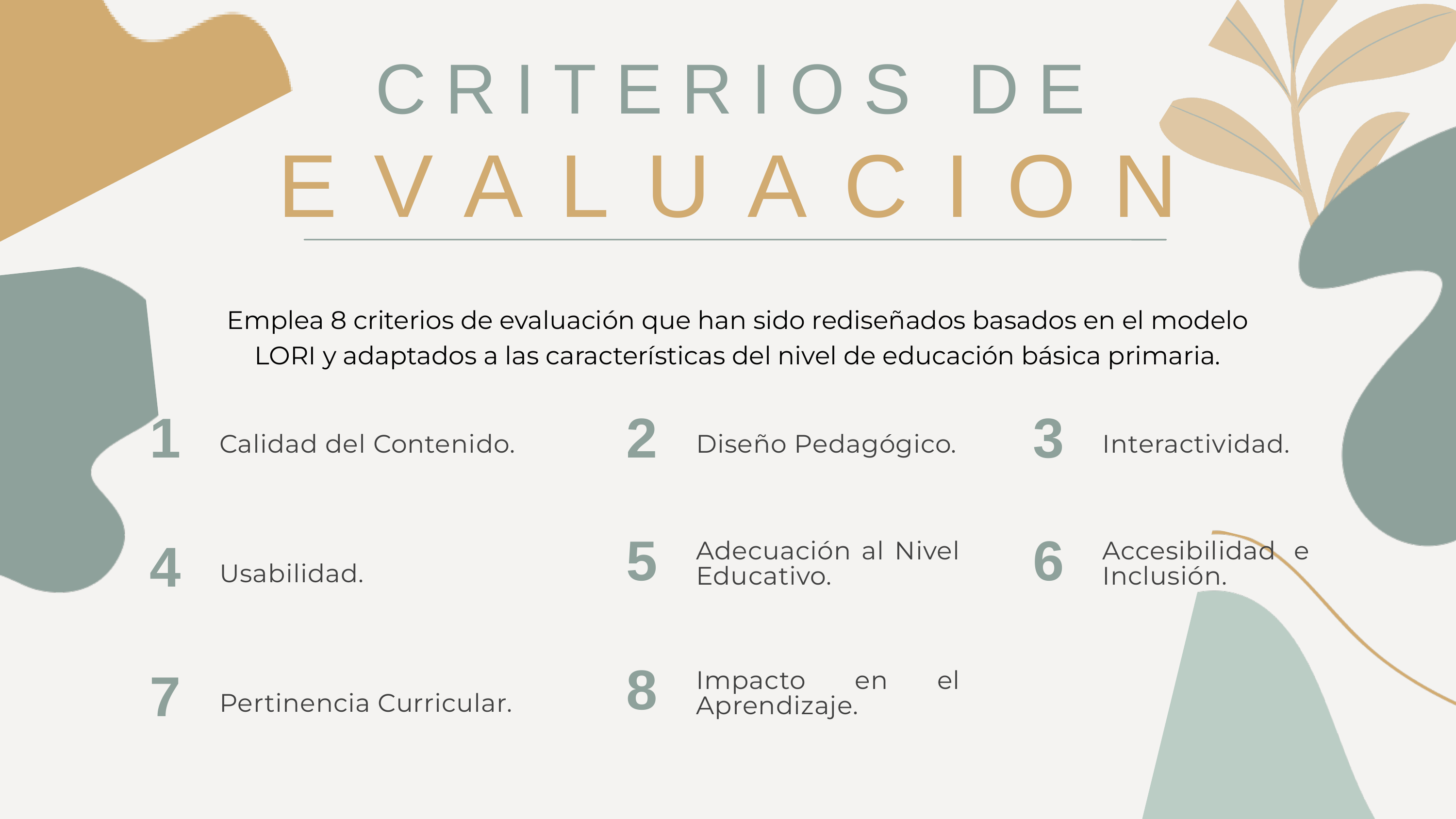

CRITERIOS DE

EVALUACION

Emplea 8 criterios de evaluación que han sido rediseñados basados en el modelo LORI y adaptados a las características del nivel de educación básica primaria.

1
2
3
Calidad del Contenido.
Diseño Pedagógico.
Interactividad.
5
6
Adecuación al Nivel Educativo.
Accesibilidad e Inclusión.
4
Usabilidad.

8
Impacto en el Aprendizaje.
7
Pertinencia Curricular.